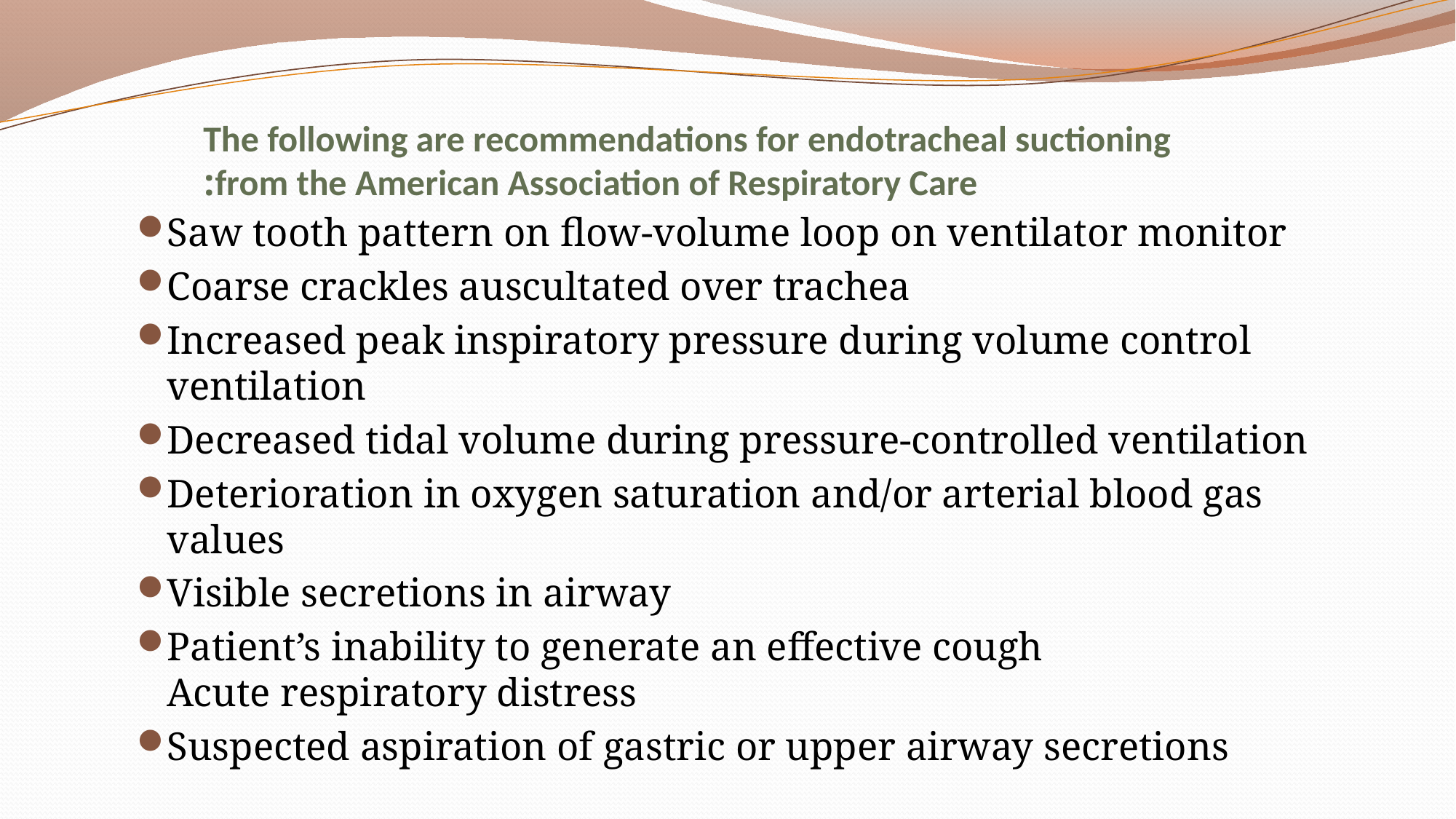

# The following are recommendations for endotracheal suctioning from the American Association of Respiratory Care:
Saw tooth pattern on flow-volume loop on ventilator monitor
Coarse crackles auscultated over trachea
Increased peak inspiratory pressure during volume control ventilation
Decreased tidal volume during pressure-controlled ventilation
Deterioration in oxygen saturation and/or arterial blood gas values
Visible secretions in airway
Patient’s inability to generate an effective cough
Acute respiratory distress
Suspected aspiration of gastric or upper airway secretions